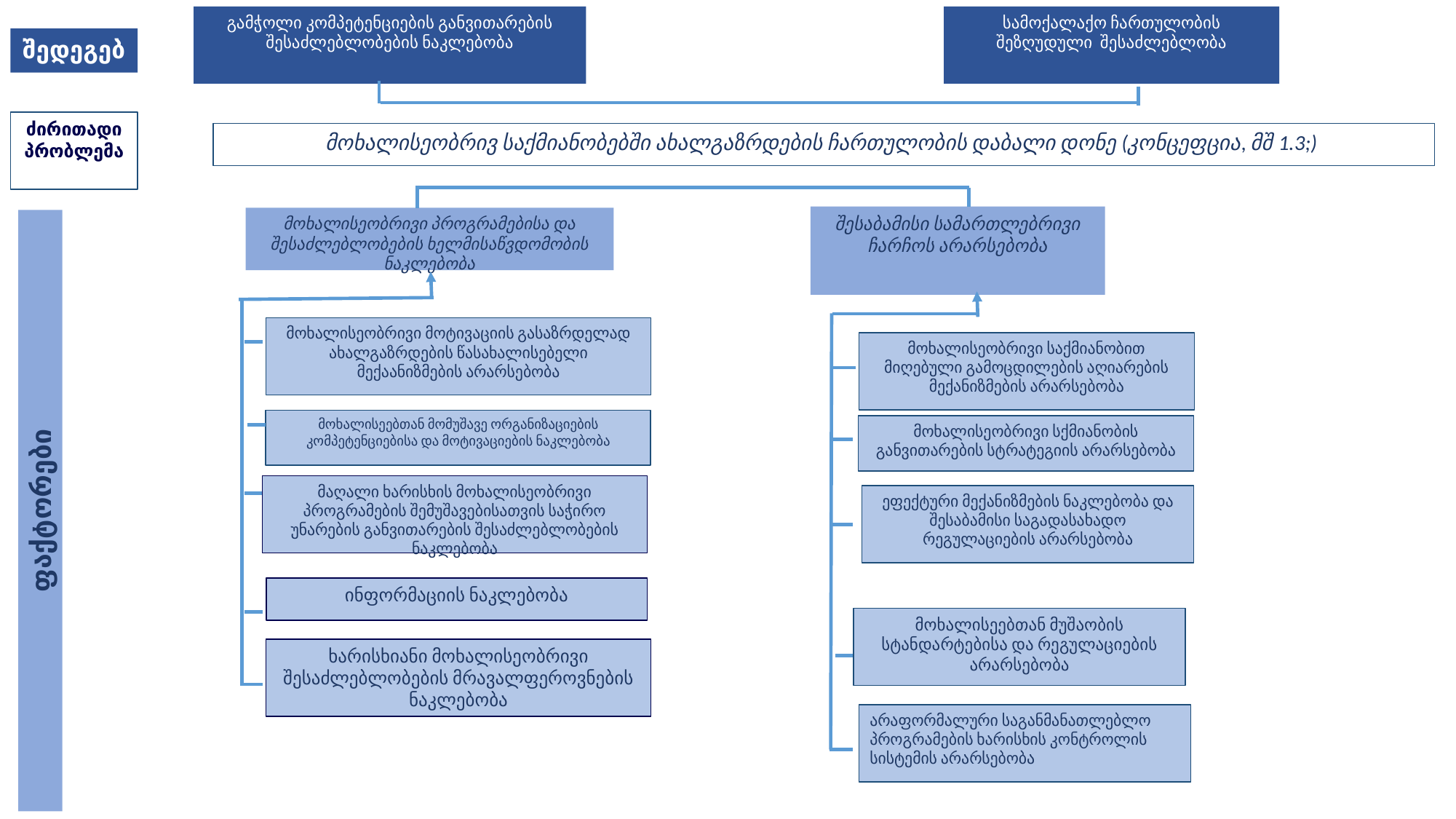

გამჭოლი კომპეტენციების განვითარების შესაძლებლობების ნაკლებობა
სამოქალაქო ჩართულობის შეზღუდული  შესაძლებლობა
შედეგები
ძირითადი პრობლემა
მოხალისეობრივ საქმიანობებში ახალგაზრდების ჩართულობის დაბალი დონე (კონცეფცია, მშ 1.3;)
შესაბამისი სამართლებრივი ჩარჩოს არარსებობა
მოხალისეობრივი პროგრამებისა და შესაძლებლობების ხელმისაწვდომობის ნაკლებობა
მოხალისეობრივი მოტივაციის გასაზრდელად ახალგაზრდების წასახალისებელი მექაანიზმების არარსებობა
მოხალისეობრივი საქმიანობით მიღებული გამოცდილების აღიარების მექანიზმების არარსებობა
მოხალისეებთან მომუშავე ორგანიზაციების კომპეტენციებისა და მოტივაციების ნაკლებობა
მოხალისეობრივი სქმიანობის განვითარების სტრატეგიის არარსებობა
მაღალი ხარისხის მოხალისეობრივი პროგრამების შემუშავებისათვის საჭირო უნარების განვითარების შესაძლებლობების ნაკლებობა
ეფექტური მექანიზმების ნაკლებობა და შესაბამისი საგადასახადო რეგულაციების არარსებობა
ფაქტორები
ინფორმაციის ნაკლებობა
მოხალისეებთან მუშაობის სტანდარტებისა და რეგულაციების არარსებობა
ხარისხიანი მოხალისეობრივი შესაძლებლობების მრავალფეროვნების ნაკლებობა
არაფორმალური საგანმანათლებლო პროგრამების ხარისხის კონტროლის სისტემის არარსებობა